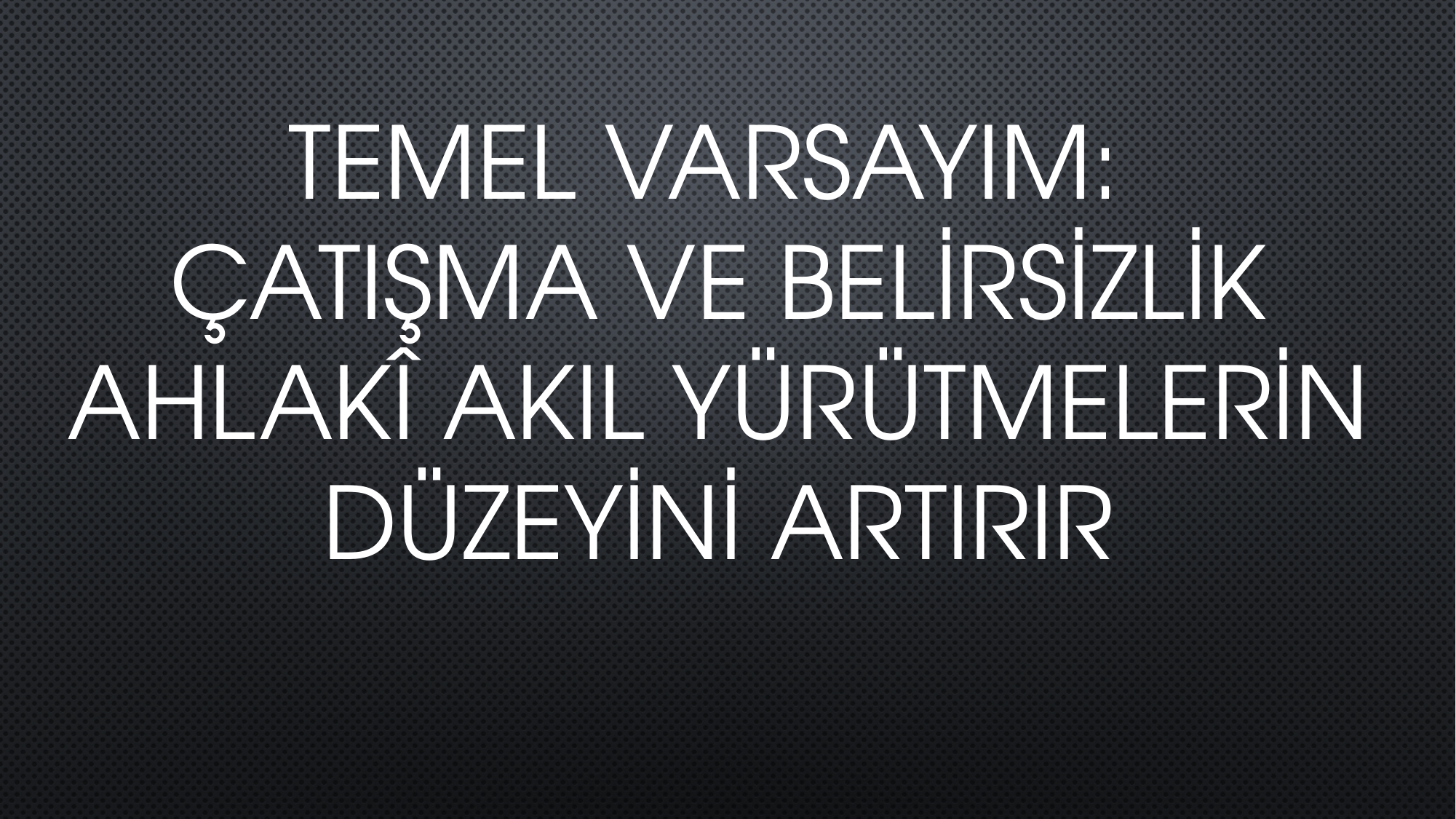

TEMEL VARSAYIM:
ÇATIŞMA VE BELİRSİZLİK AHLAKÎ AKIL YÜRÜTMELERİN DÜZEYİNİ ARTIRIR